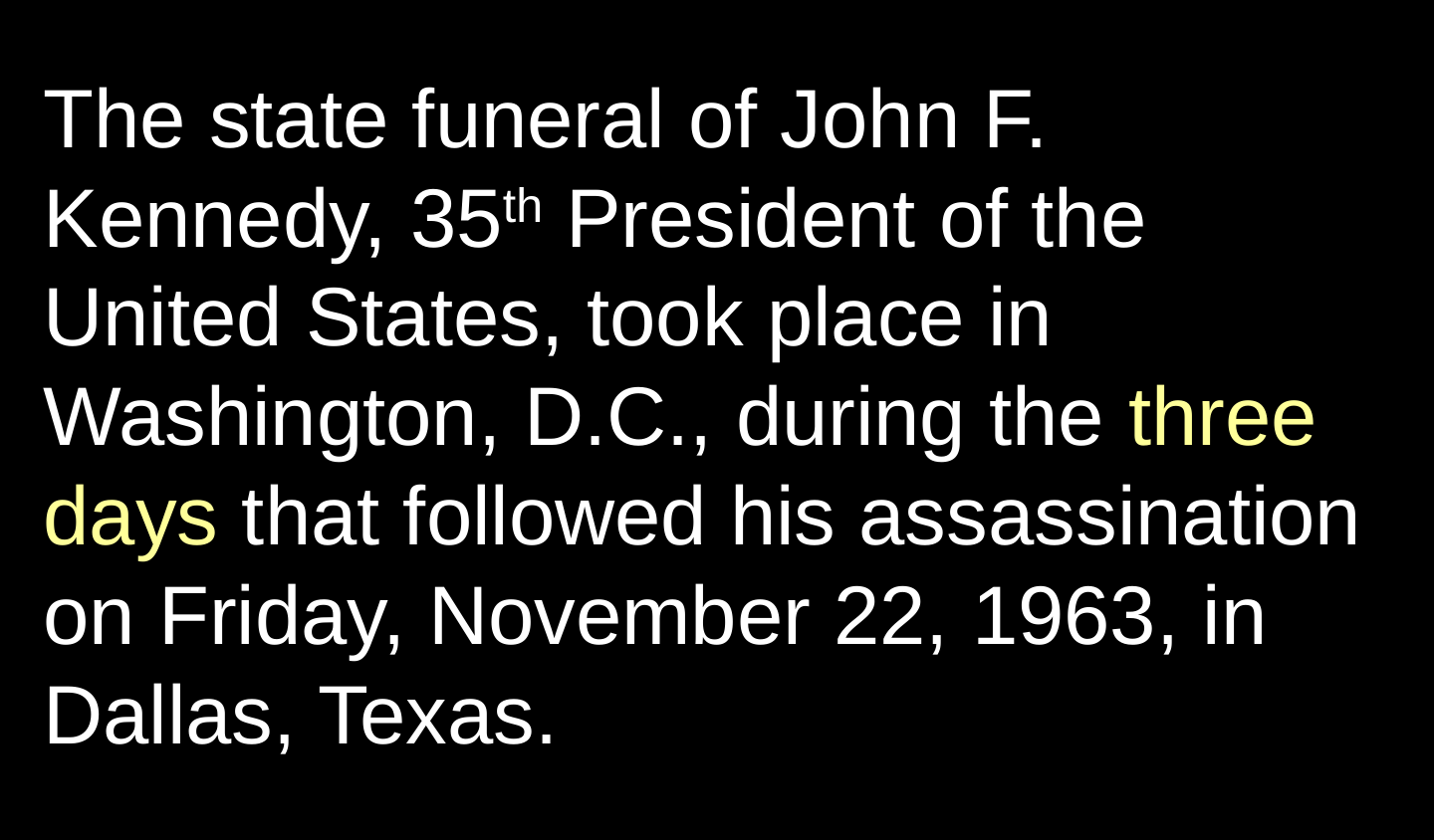

The state funeral of John F. Kennedy, 35th President of the United States, took place in Washington, D.C., during the three days that followed his assassination on Friday, November 22, 1963, in Dallas, Texas.